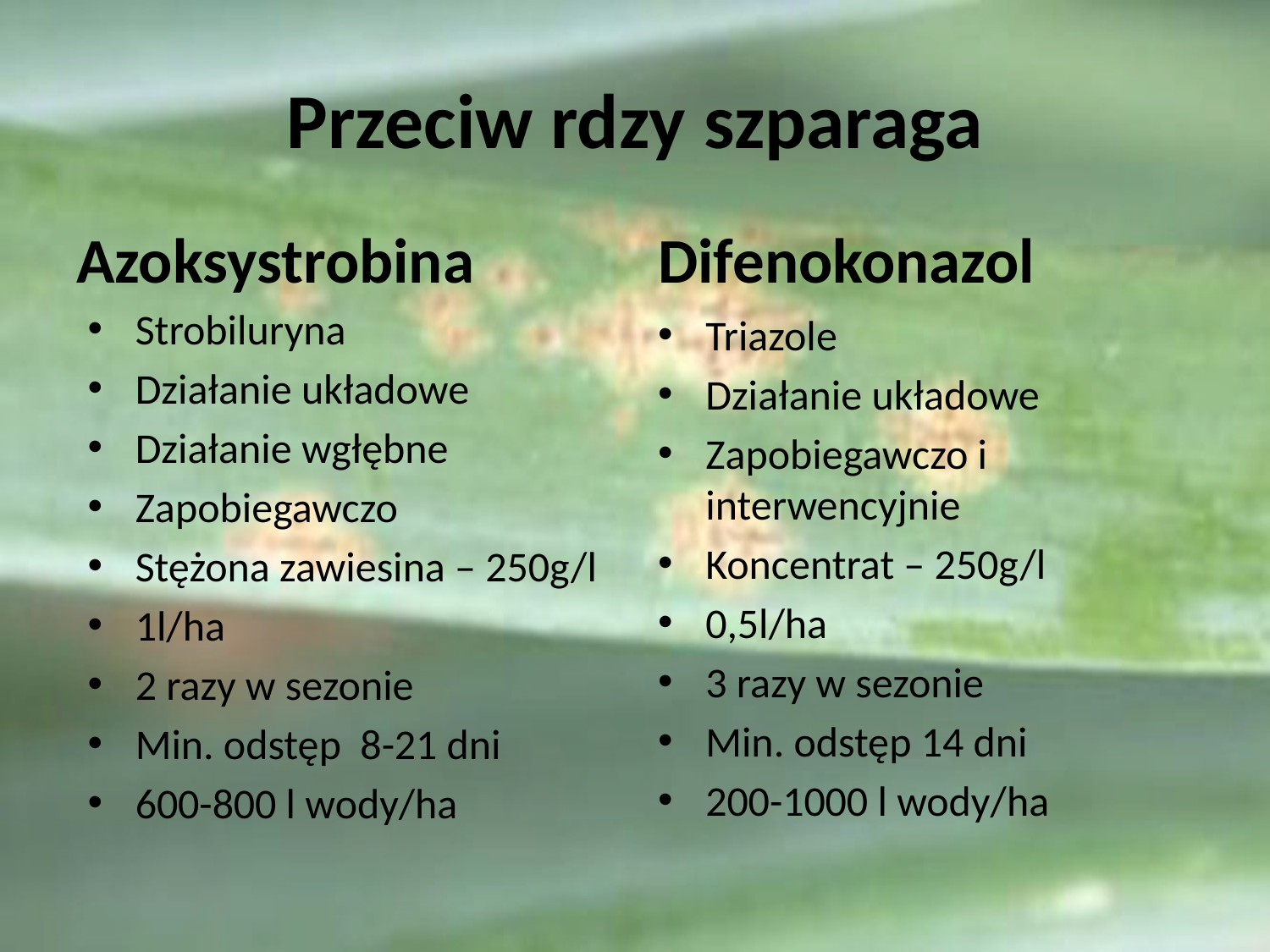

# Przeciw rdzy szparaga
Azoksystrobina
Difenokonazol
Strobiluryna
Działanie układowe
Działanie wgłębne
Zapobiegawczo
Stężona zawiesina – 250g/l
1l/ha
2 razy w sezonie
Min. odstęp  8-21 dni
600-800 l wody/ha
Triazole
Działanie układowe
Zapobiegawczo i interwencyjnie
Koncentrat – 250g/l
0,5l/ha
3 razy w sezonie
Min. odstęp 14 dni
200-1000 l wody/ha